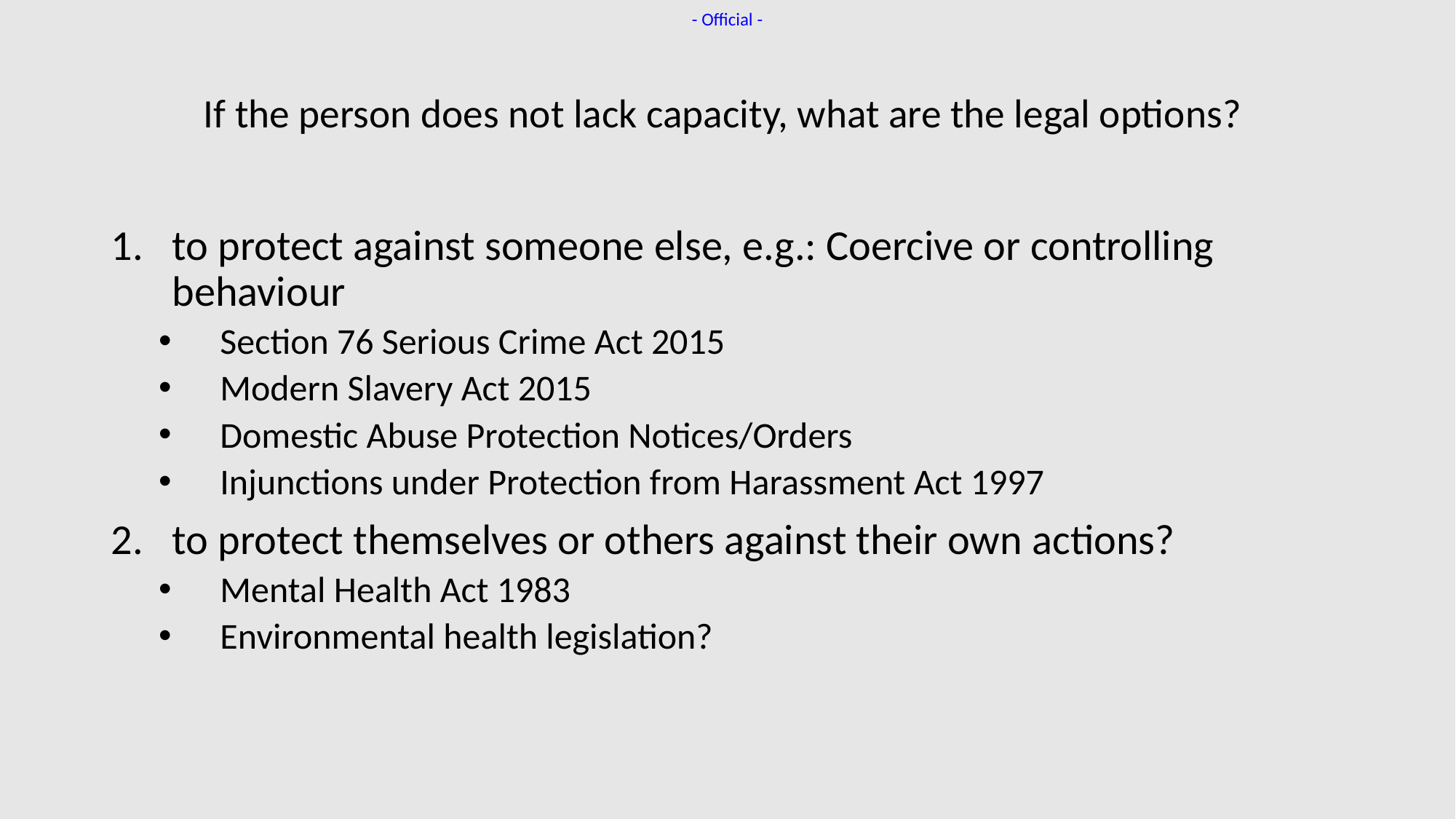

# If the person does not lack capacity, what are the legal options?
to protect against someone else, e.g.: Coercive or controlling behaviour
Section 76 Serious Crime Act 2015
Modern Slavery Act 2015
Domestic Abuse Protection Notices/Orders
Injunctions under Protection from Harassment Act 1997
to protect themselves or others against their own actions?
Mental Health Act 1983
Environmental health legislation?